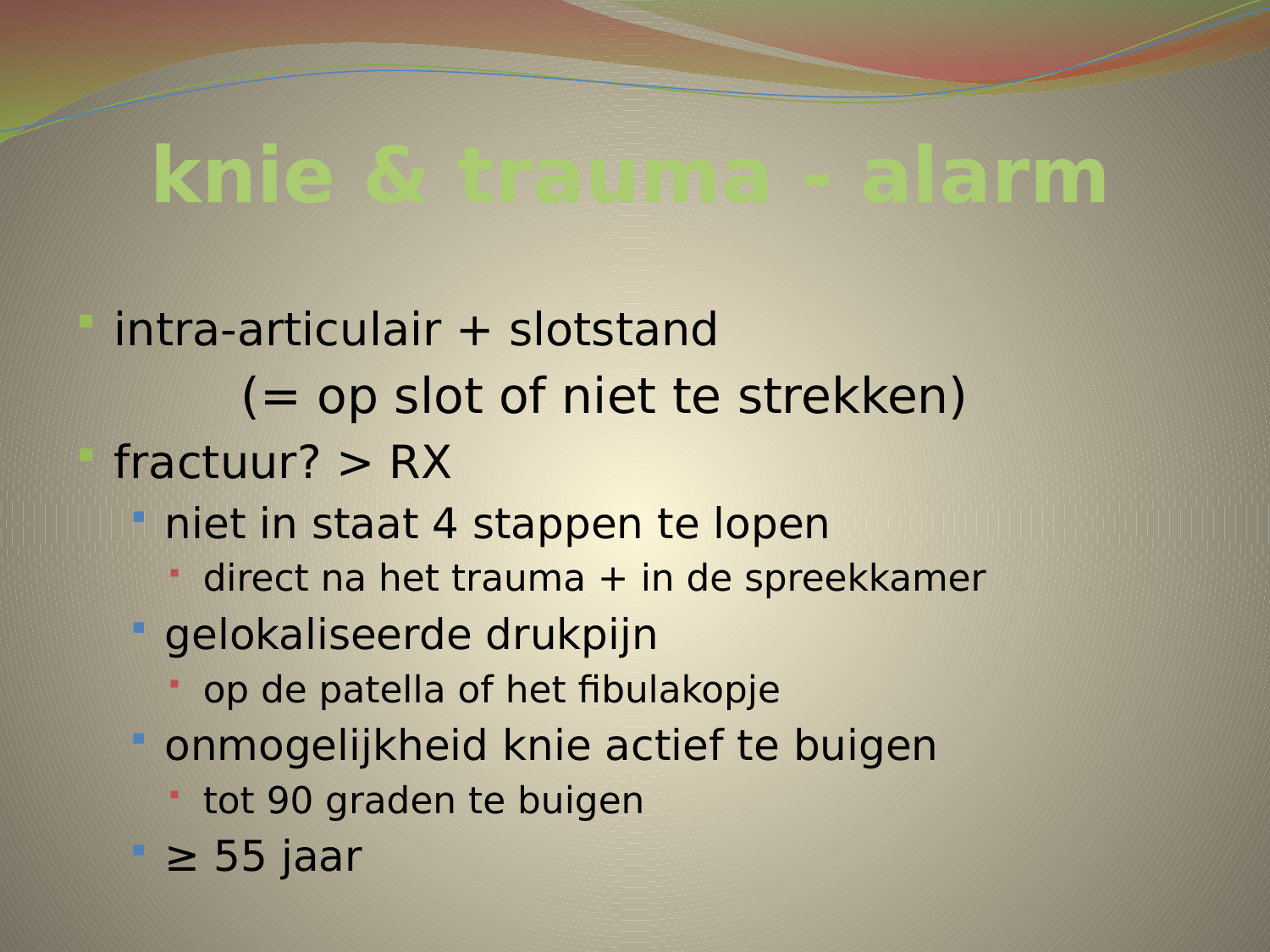

# knie & trauma - alarm
intra-articulair + slotstand
		(= op slot of niet te strekken)
fractuur? > RX
niet in staat 4 stappen te lopen
direct na het trauma + in de spreekkamer
gelokaliseerde drukpijn
op de patella of het fibulakopje
onmogelijkheid knie actief te buigen
tot 90 graden te buigen
≥ 55 jaar